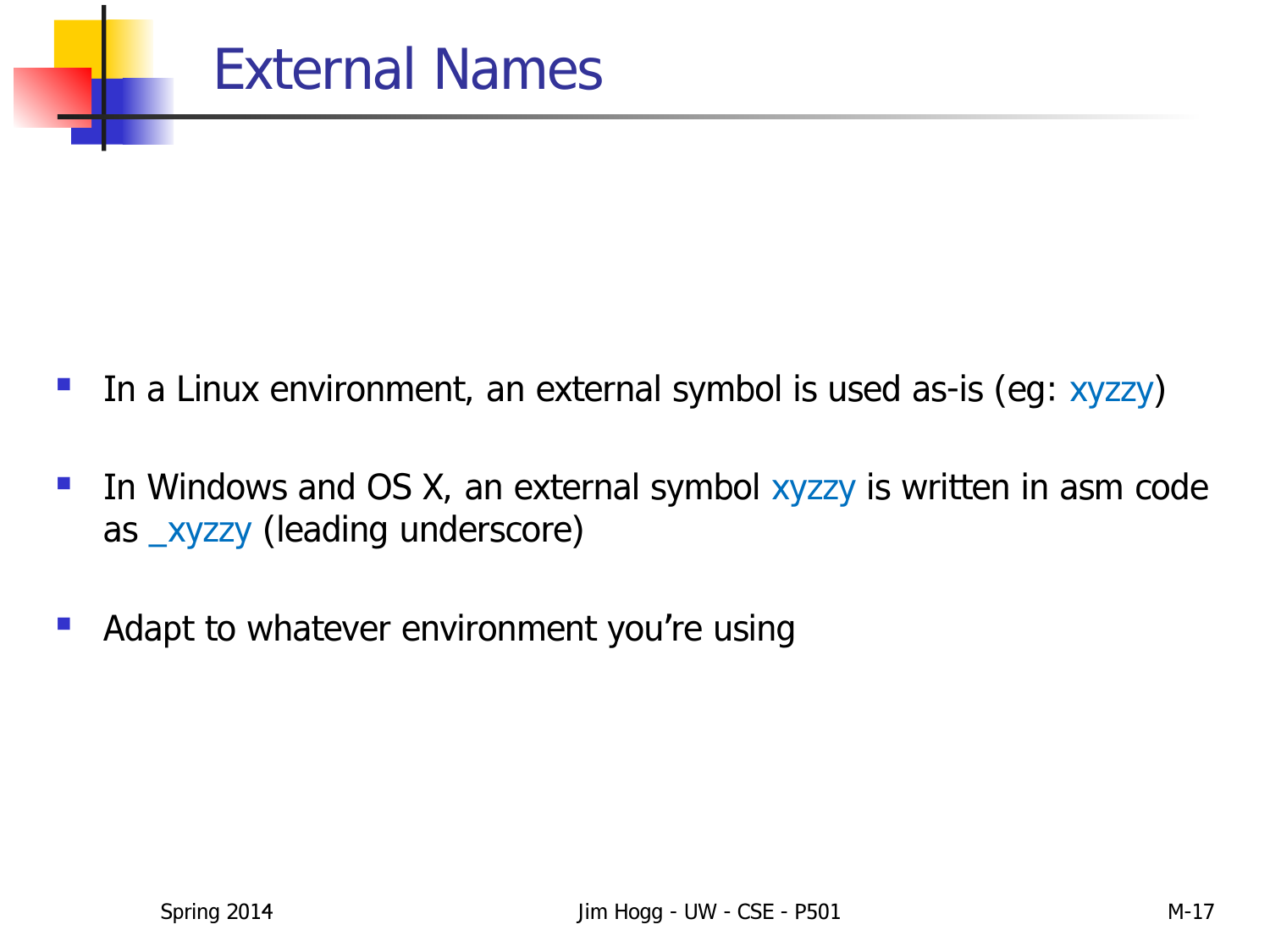

# External Names
In a Linux environment, an external symbol is used as-is (eg: xyzzy)

In Windows and OS X, an external symbol xyzzy is written in asm code as _xyzzy (leading underscore)

Adapt to whatever environment you’re using
Spring 2014
Jim Hogg - UW - CSE - P501
M-17